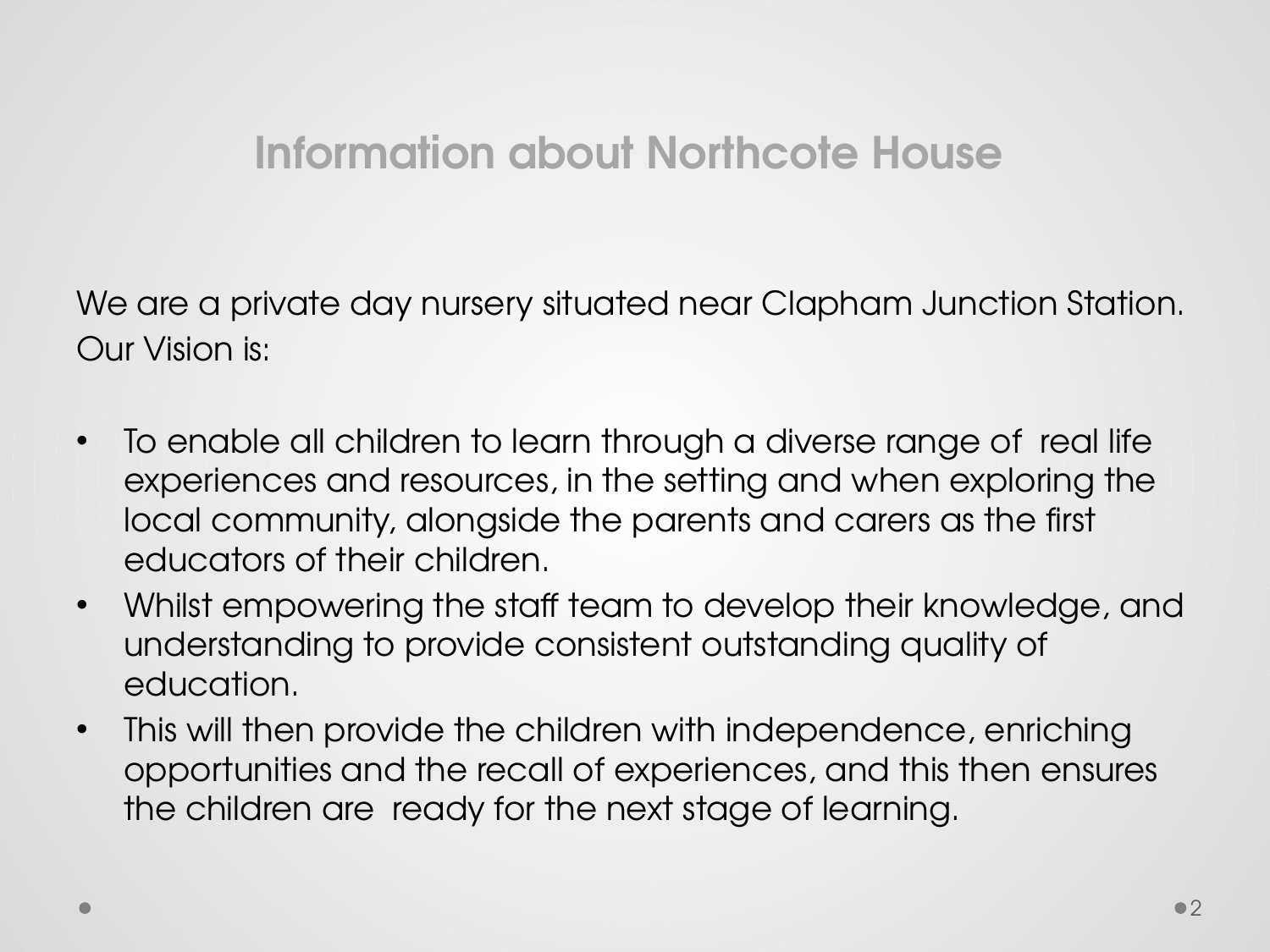

# Information about Northcote House
We are a private day nursery situated near Clapham Junction Station.
Our Vision is:

To enable all children to learn through a diverse range of  real life experiences and resources, in the setting and when exploring the local community, alongside the parents and carers as the first educators of their children.
Whilst empowering the staff team to develop their knowledge, and understanding to provide consistent outstanding quality of education.
This will then provide the children with independence, enriching opportunities and the recall of experiences, and this then ensures the children are  ready for the next stage of learning.

2